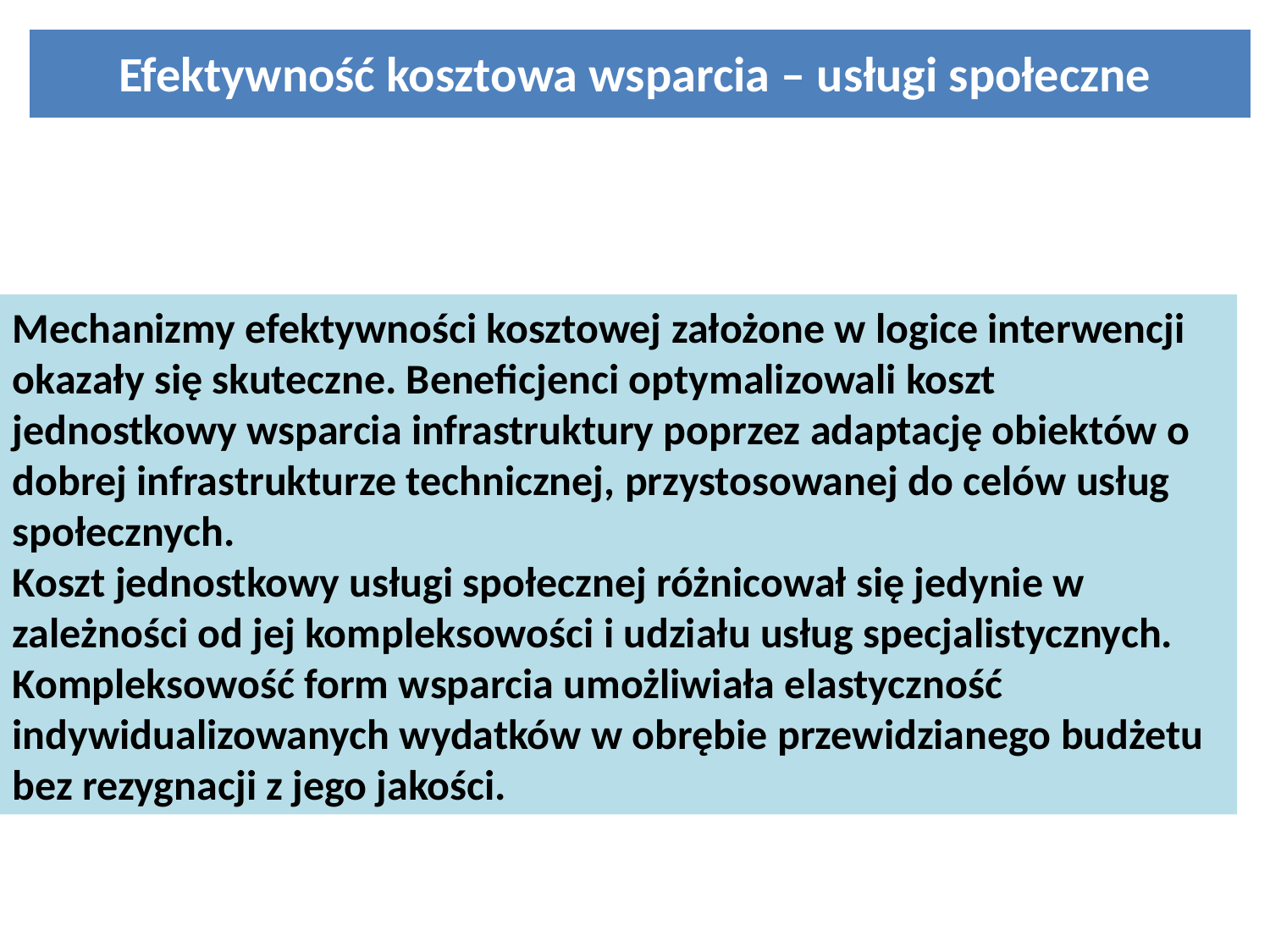

# Efektywność kosztowa wsparcia – usługi społeczne
Mechanizmy efektywności kosztowej założone w logice interwencji okazały się skuteczne. Beneficjenci optymalizowali koszt jednostkowy wsparcia infrastruktury poprzez adaptację obiektów o dobrej infrastrukturze technicznej, przystosowanej do celów usług społecznych.
Koszt jednostkowy usługi społecznej różnicował się jedynie w zależności od jej kompleksowości i udziału usług specjalistycznych. Kompleksowość form wsparcia umożliwiała elastyczność indywidualizowanych wydatków w obrębie przewidzianego budżetu bez rezygnacji z jego jakości.